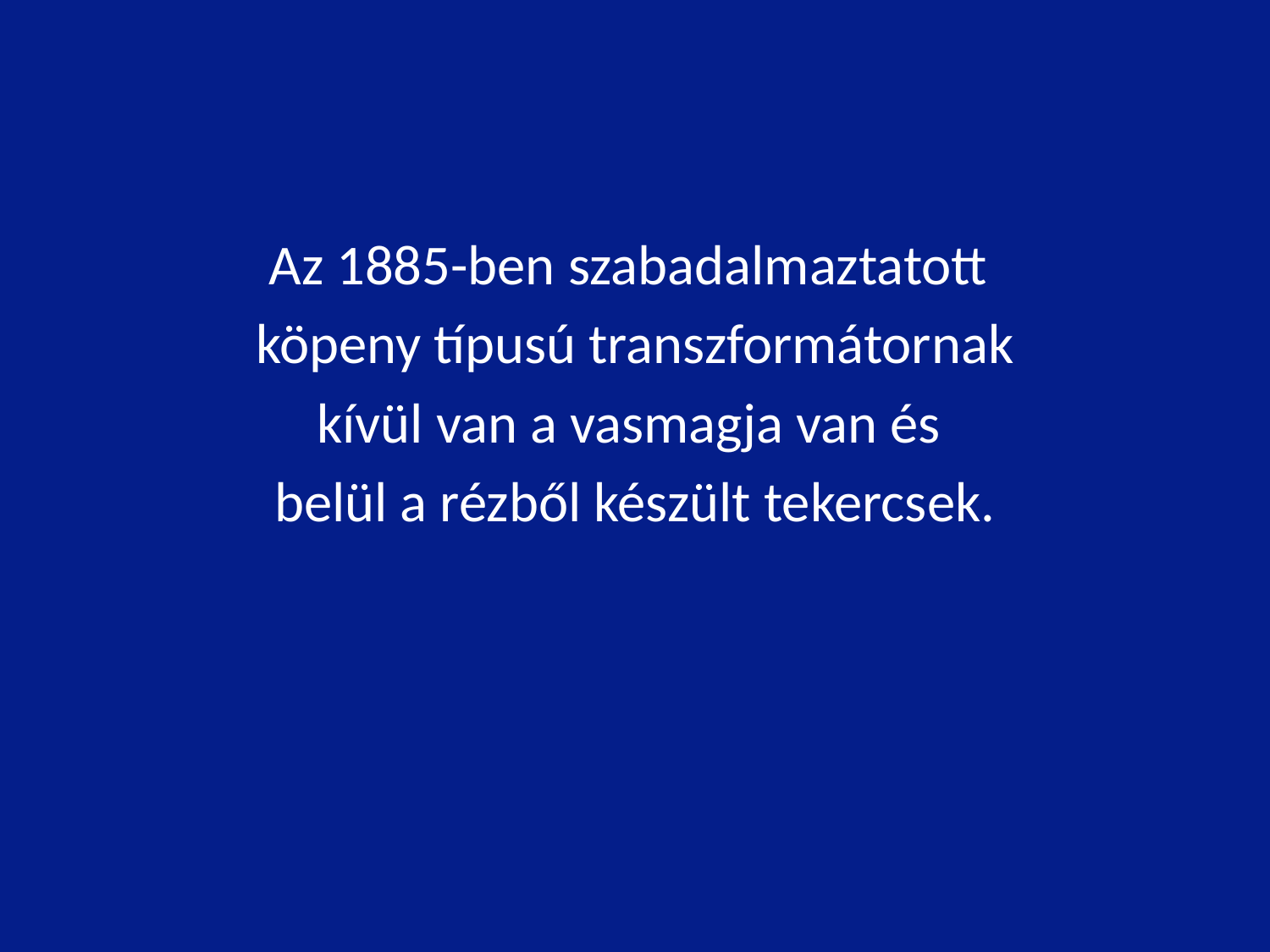

Az 1885-ben szabadalmaztatott
köpeny típusú transzformátornak
kívül van a vasmagja van és
belül a rézből készült tekercsek.